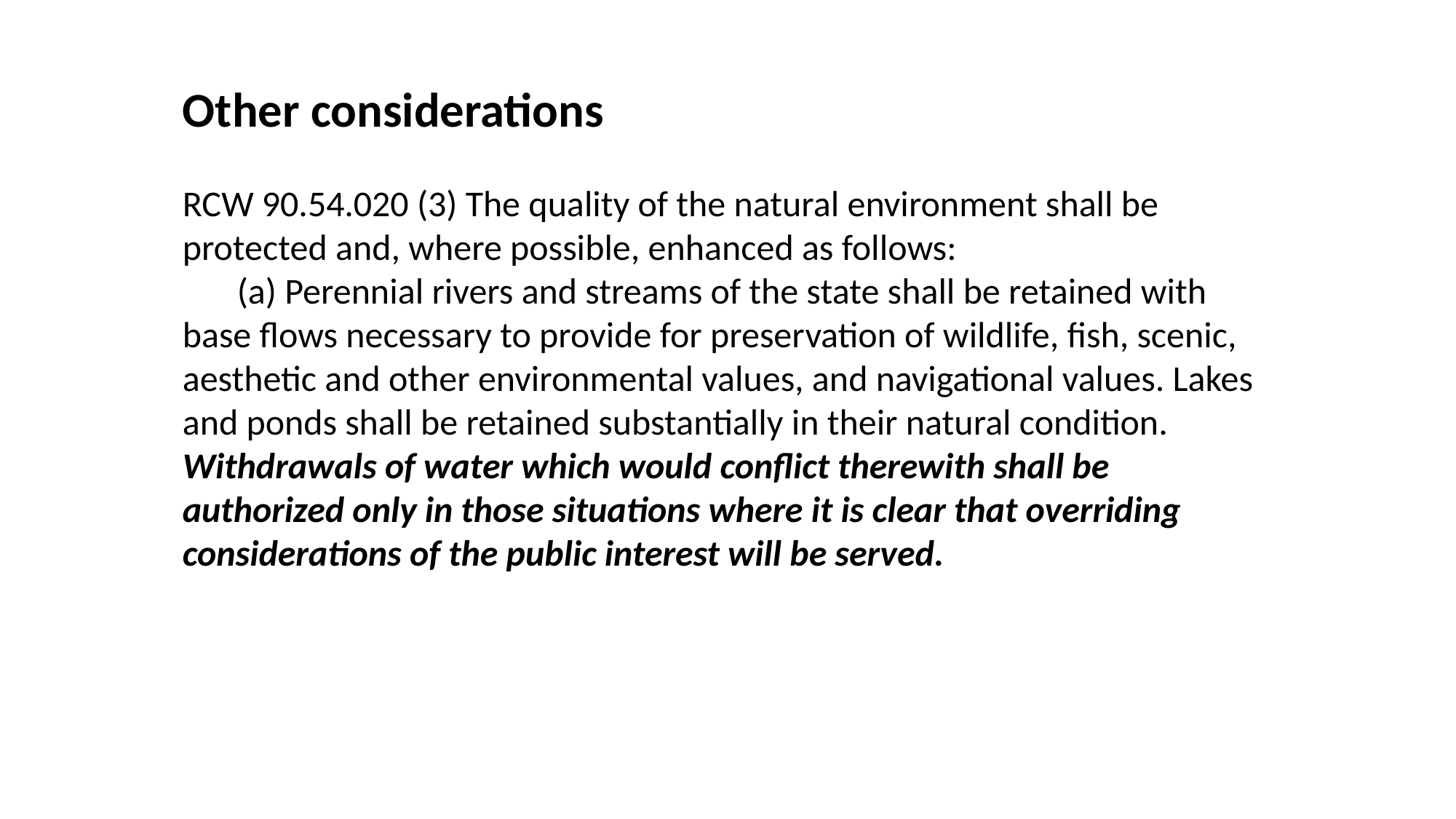

Other considerations

RCW 90.54.020 (3) The quality of the natural environment shall be protected and, where possible, enhanced as follows:
(a) Perennial rivers and streams of the state shall be retained with base flows necessary to provide for preservation of wildlife, fish, scenic, aesthetic and other environmental values, and navigational values. Lakes and ponds shall be retained substantially in their natural condition. Withdrawals of water which would conflict therewith shall be authorized only in those situations where it is clear that overriding considerations of the public interest will be served.